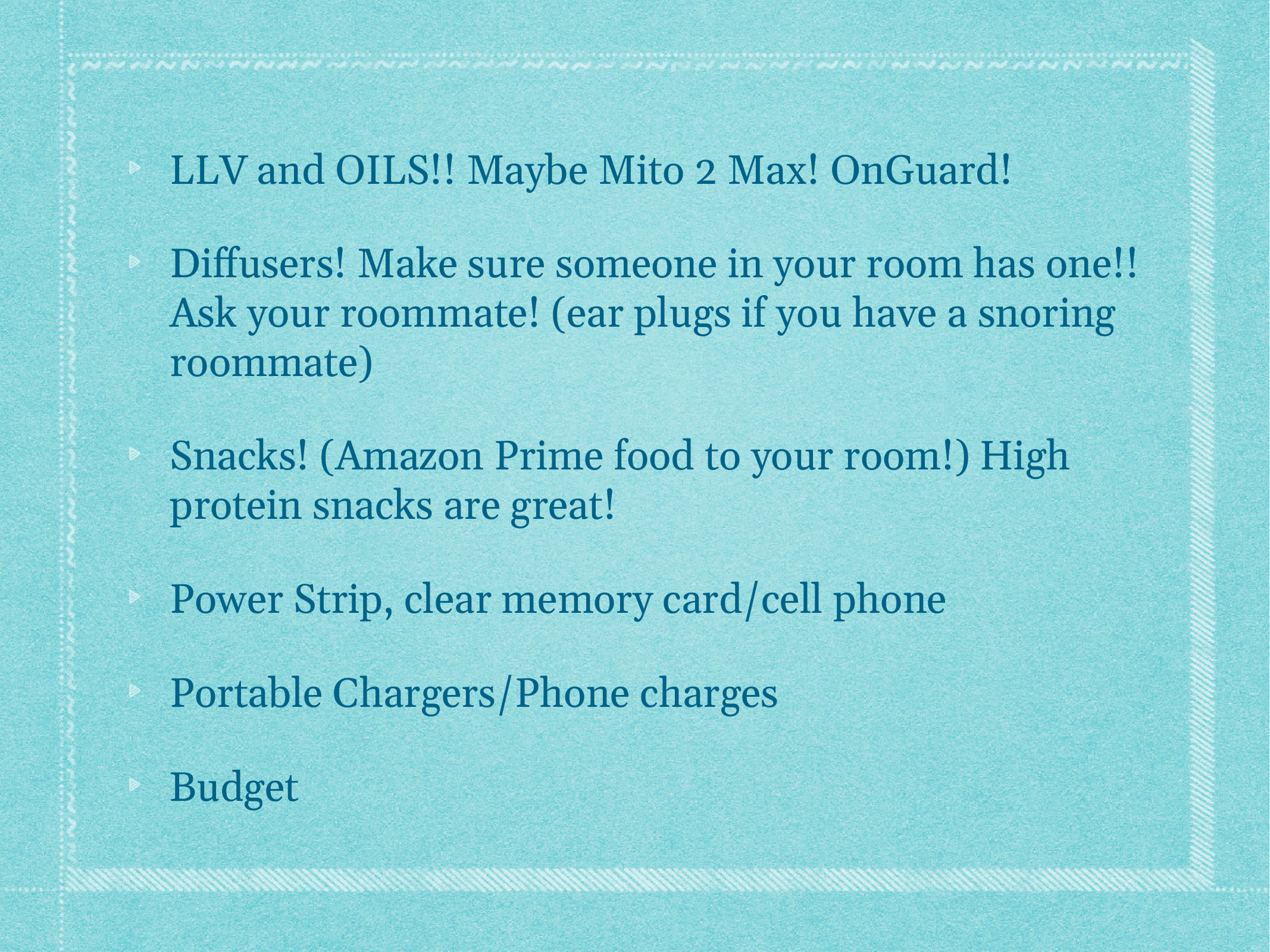

LLV and OILS!! Maybe Mito 2 Max! OnGuard!
Diffusers! Make sure someone in your room has one!! Ask your roommate! (ear plugs if you have a snoring roommate)
Snacks! (Amazon Prime food to your room!) High protein snacks are great!
Power Strip, clear memory card/cell phone
Portable Chargers/Phone charges
Budget